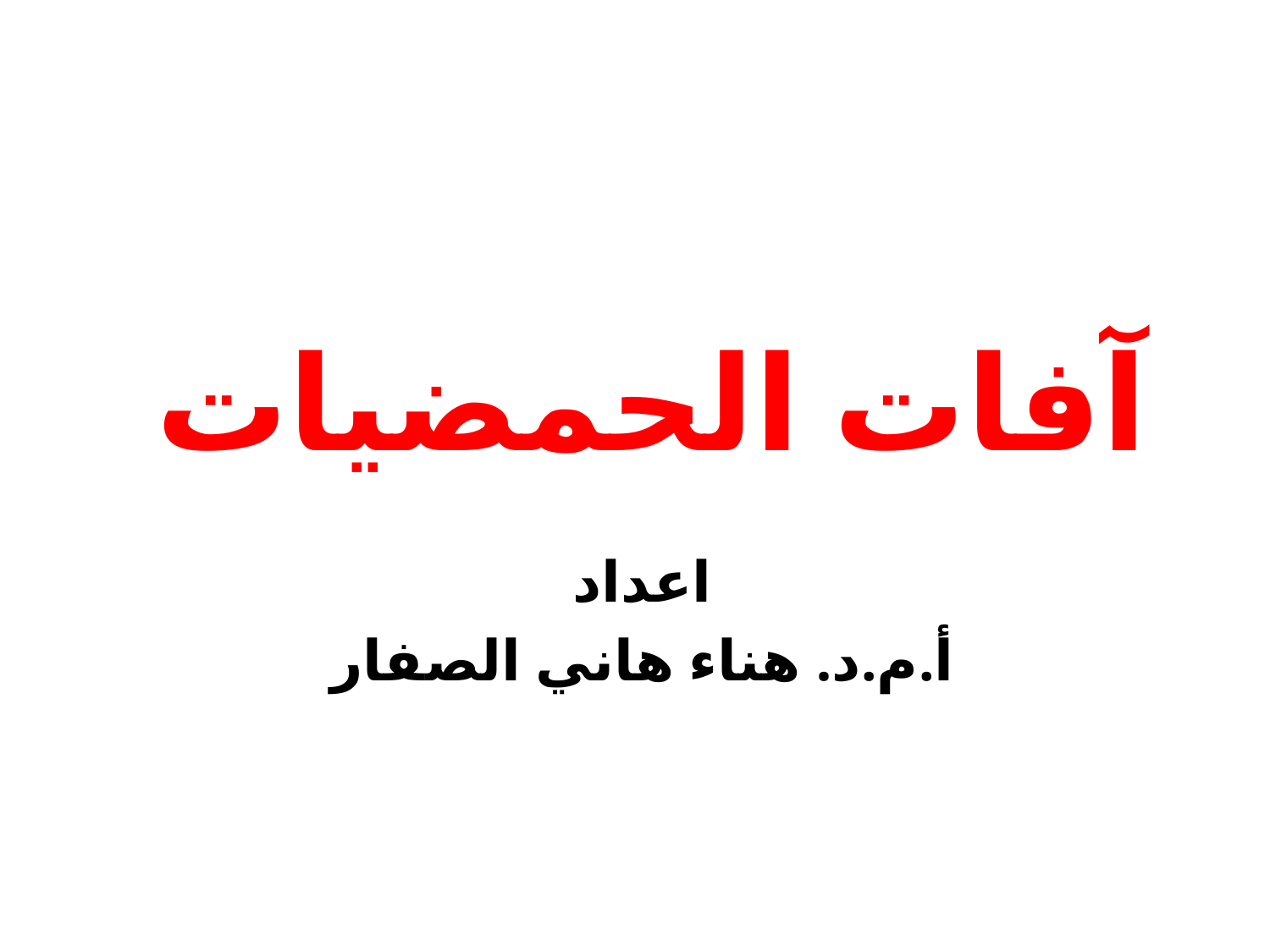

# آفات الحمضيات
اعداد
أ.م.د. هناء هاني الصفار